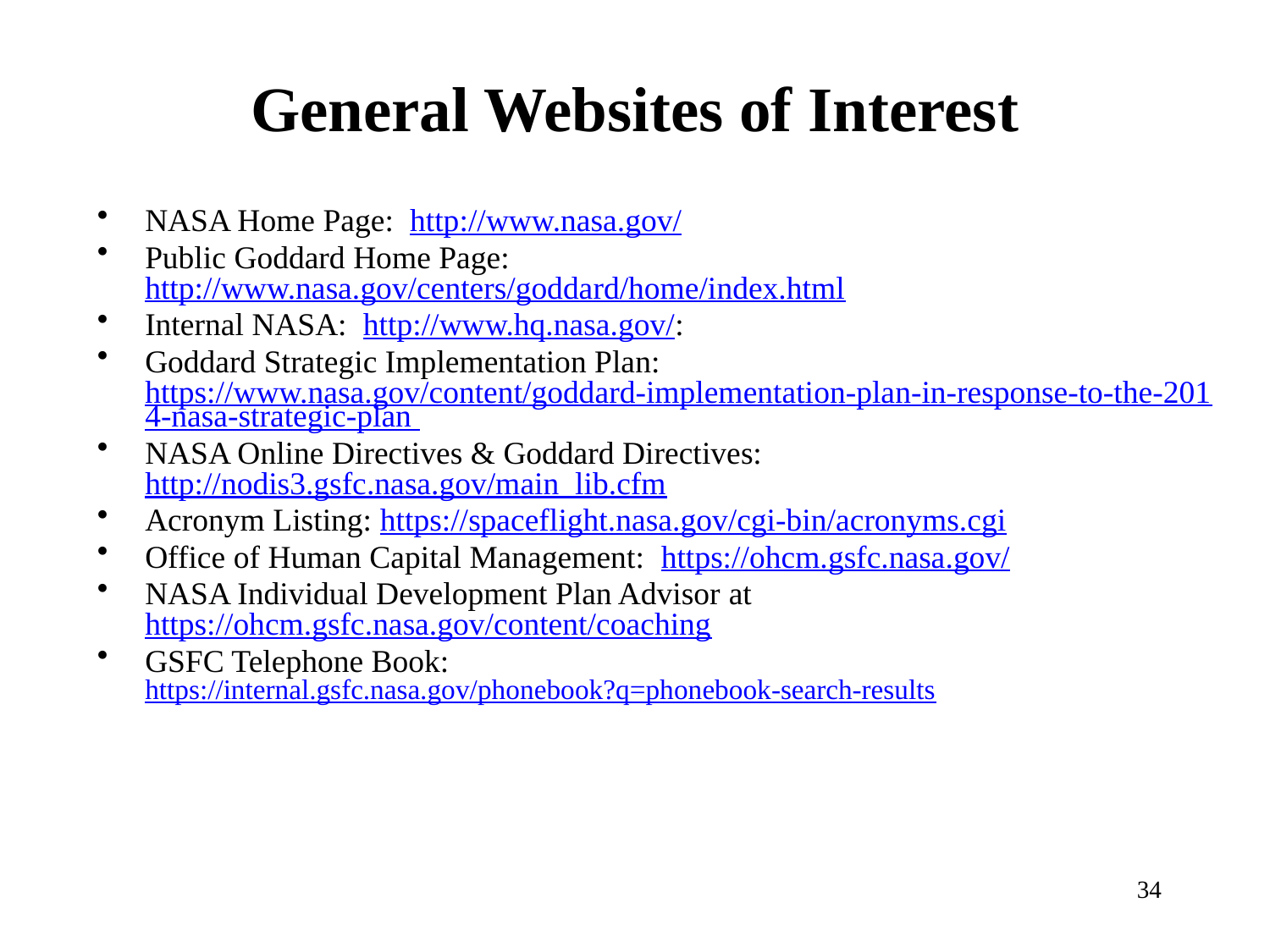

# General Websites of Interest
NASA Home Page:  http://www.nasa.gov/
Public Goddard Home Page:  http://www.nasa.gov/centers/goddard/home/index.html
Internal NASA:  http://www.hq.nasa.gov/:
Goddard Strategic Implementation Plan: https://www.nasa.gov/content/goddard-implementation-plan-in-response-to-the-2014-nasa-strategic-plan
NASA Online Directives & Goddard Directives:  http://nodis3.gsfc.nasa.gov/main_lib.cfm
Acronym Listing: https://spaceflight.nasa.gov/cgi-bin/acronyms.cgi
Office of Human Capital Management:  https://ohcm.gsfc.nasa.gov/
NASA Individual Development Plan Advisor at https://ohcm.gsfc.nasa.gov/content/coaching
GSFC Telephone Book:  https://internal.gsfc.nasa.gov/phonebook?q=phonebook-search-results
34